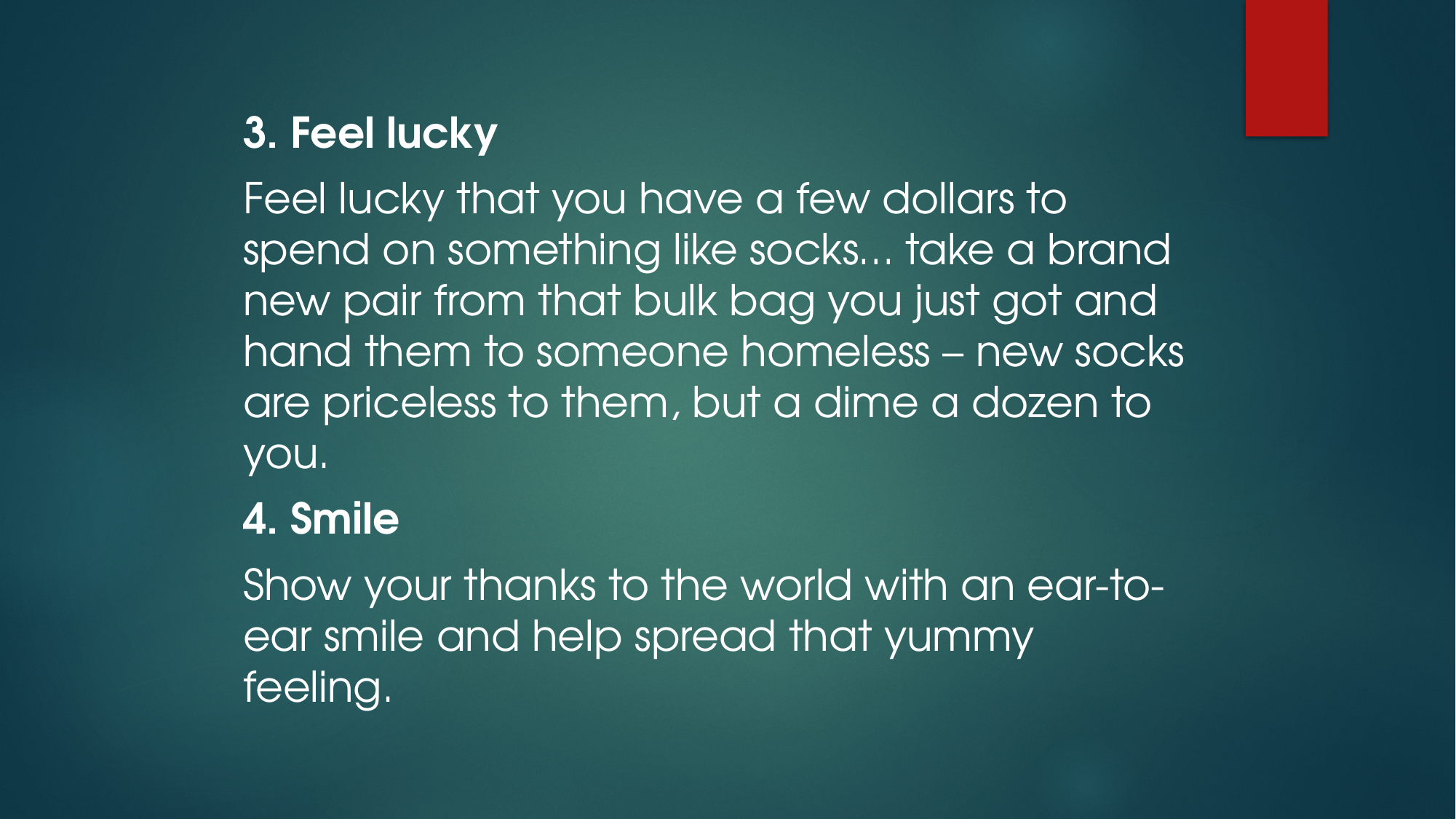

3. Feel lucky
Feel lucky that you have a few dollars to spend on something like socks… take a brand new pair from that bulk bag you just got and hand them to someone homeless – new socks are priceless to them, but a dime a dozen to you.
4. Smile
Show your thanks to the world with an ear-to-ear smile and help spread that yummy feeling.